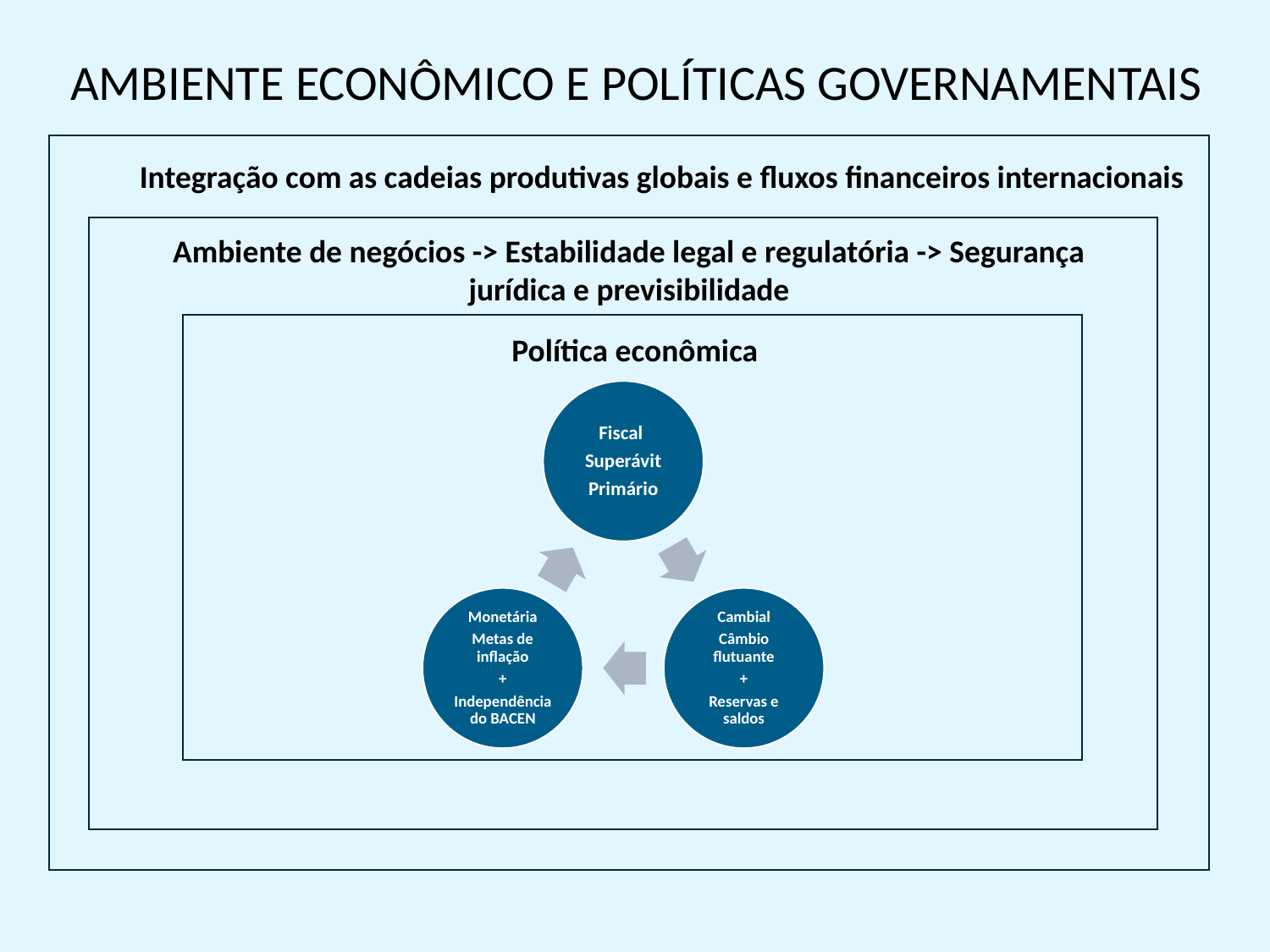

# AMBIENTE ECONÔMICO E POLÍTICAS GOVERNAMENTAIS

Integração com as cadeias produtivas globais e fluxos financeiros internacionais

Ambiente de negócios -> Estabilidade legal e regulatória -> Segurança jurídica e previsibilidade

Política econômica
Fiscal
Superávit
Primário

Cambial
Câmbio flutuante
+
Reservas e saldos

Monetária
Metas de inflação
+
Independência do BACEN